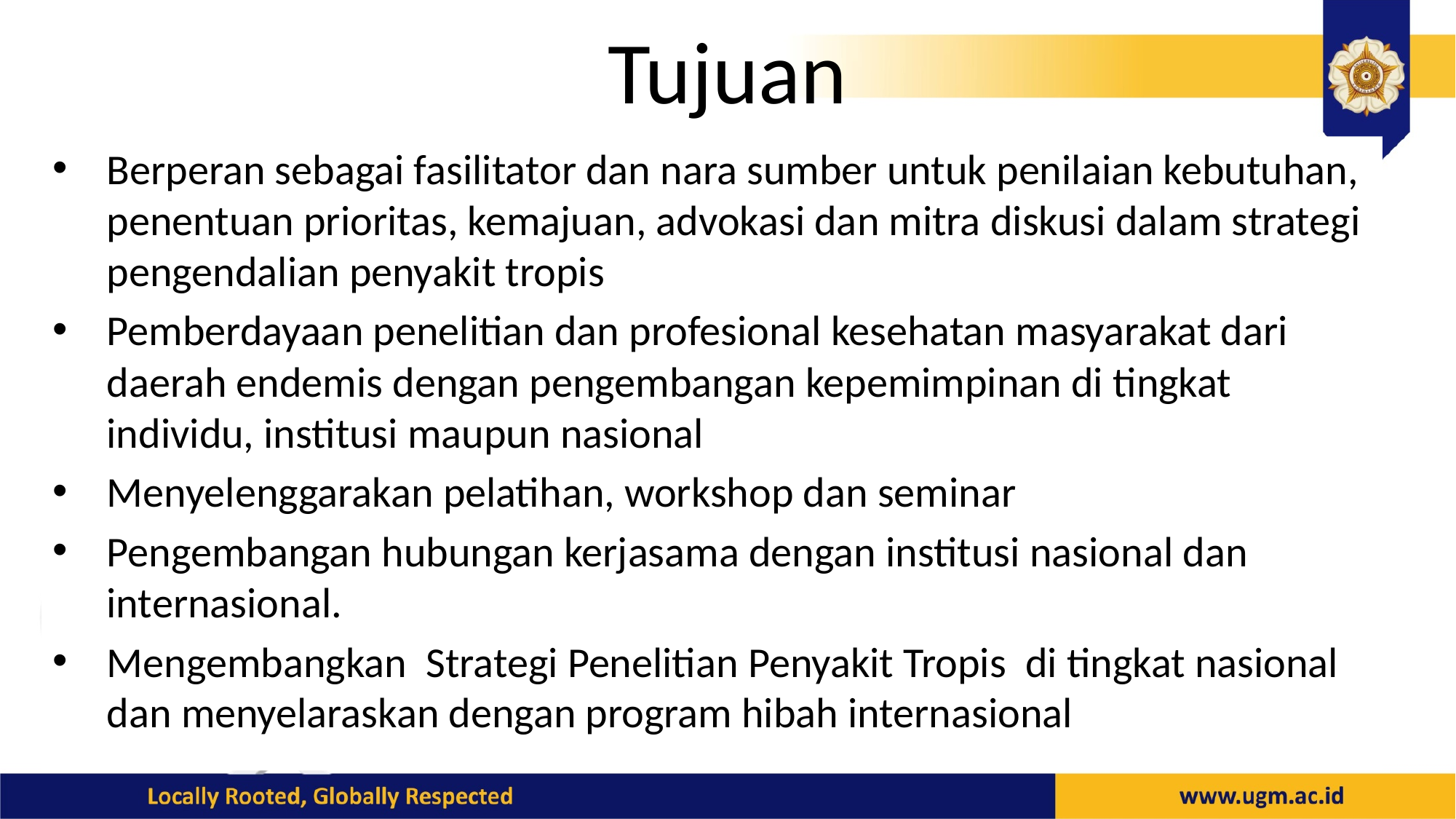

# Tujuan
Berperan sebagai fasilitator dan nara sumber untuk penilaian kebutuhan, penentuan prioritas, kemajuan, advokasi dan mitra diskusi dalam strategi pengendalian penyakit tropis
Pemberdayaan penelitian dan profesional kesehatan masyarakat dari daerah endemis dengan pengembangan kepemimpinan di tingkat individu, institusi maupun nasional
Menyelenggarakan pelatihan, workshop dan seminar
Pengembangan hubungan kerjasama dengan institusi nasional dan internasional.
Mengembangkan  Strategi Penelitian Penyakit Tropis  di tingkat nasional dan menyelaraskan dengan program hibah internasional